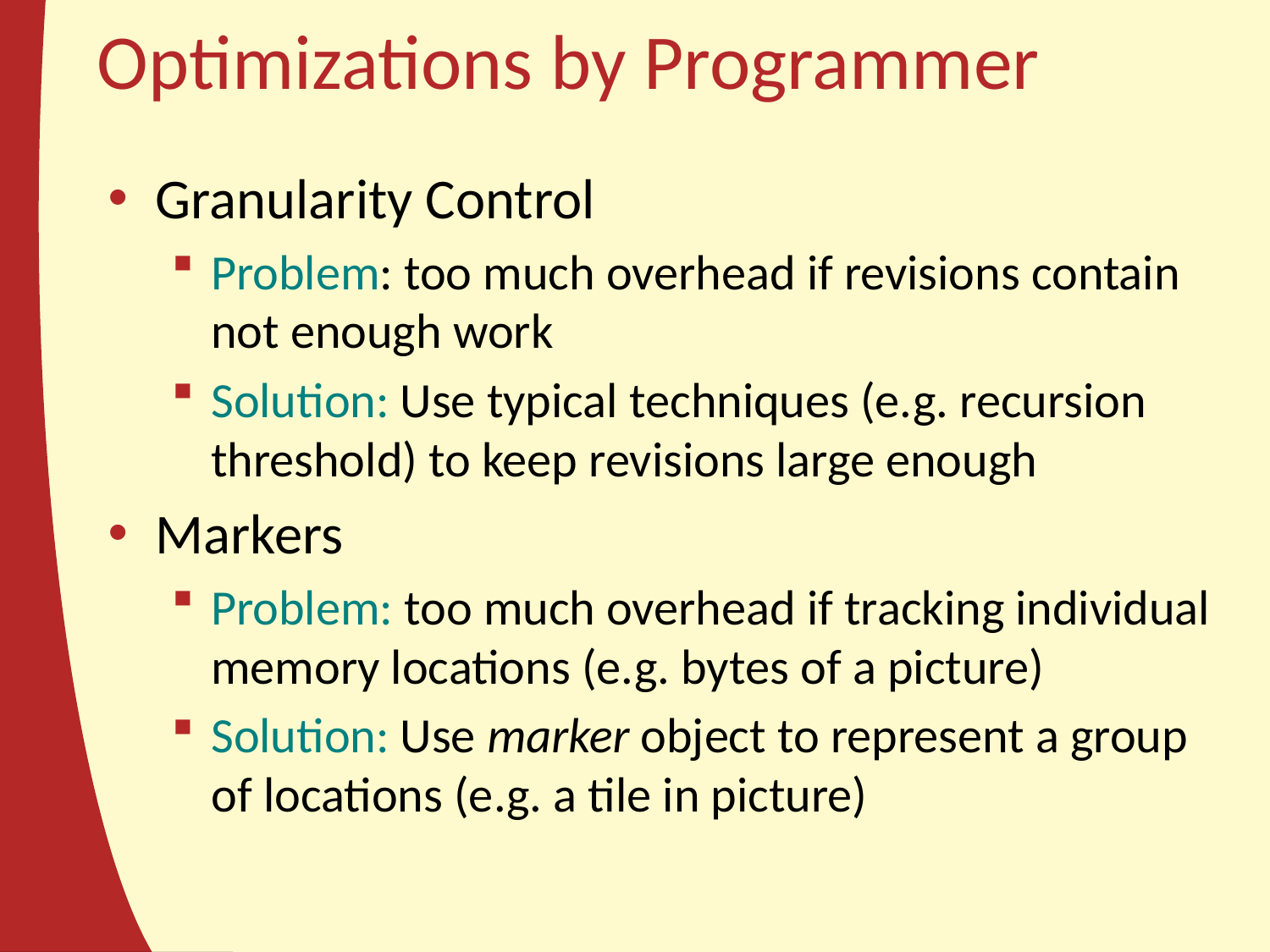

# Optimizations by Programmer
Granularity Control
Problem: too much overhead if revisions contain not enough work
Solution: Use typical techniques (e.g. recursion threshold) to keep revisions large enough
Markers
Problem: too much overhead if tracking individual memory locations (e.g. bytes of a picture)
Solution: Use marker object to represent a group of locations (e.g. a tile in picture)